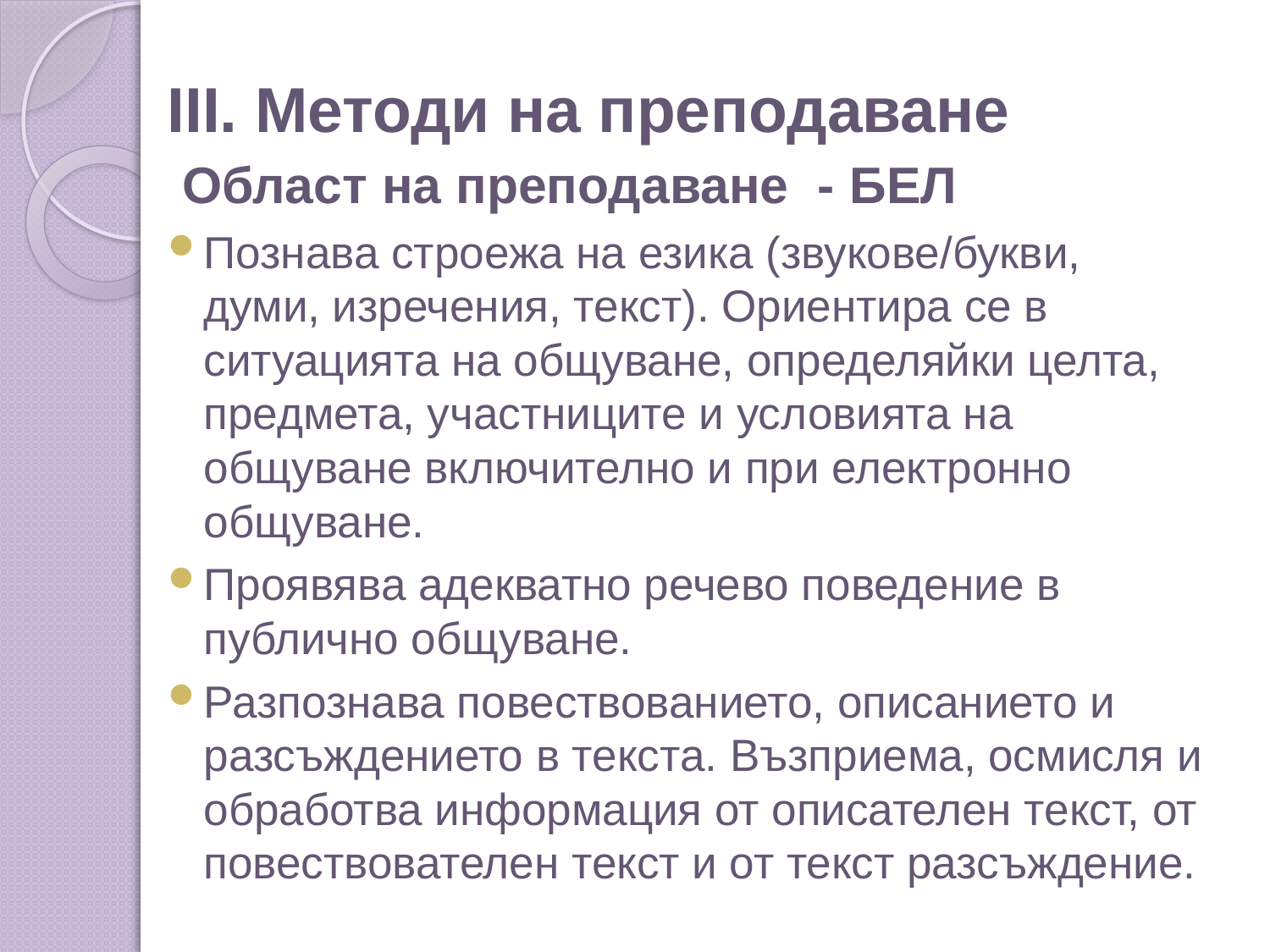

# III. Методи на преподаване
 Област на преподаване  - БЕЛ
Познава строежа на езика (звукове/букви, думи, изречения, текст). Ориентира се в ситуацията на общуване, определяйки целта, предмета, участниците и условията на общуване включително и при електронно общуване.
Проявява адекватно речево поведение в публично общуване.
Разпознава повествованието, описанието и разсъждението в текста. Възприема, осмисля и обработва информация от описателен текст, от повествователен текст и от текст разсъждение.